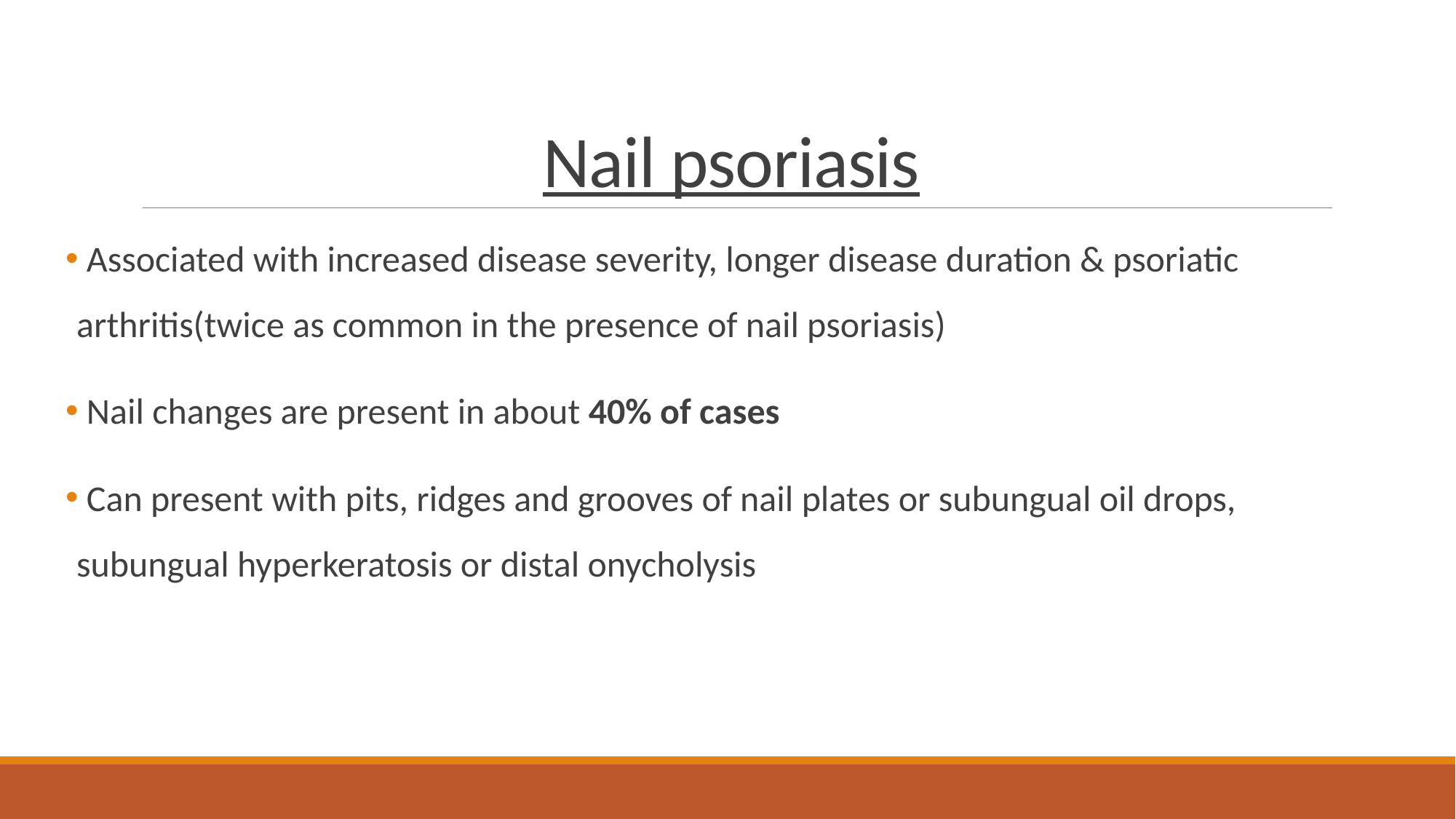

# Nail psoriasis
 Associated with increased disease severity, longer disease duration & psoriatic arthritis(twice as common in the presence of nail psoriasis)
 Nail changes are present in about 40% of cases
 Can present with pits, ridges and grooves of nail plates or subungual oil drops,  subungual hyperkeratosis or distal onycholysis